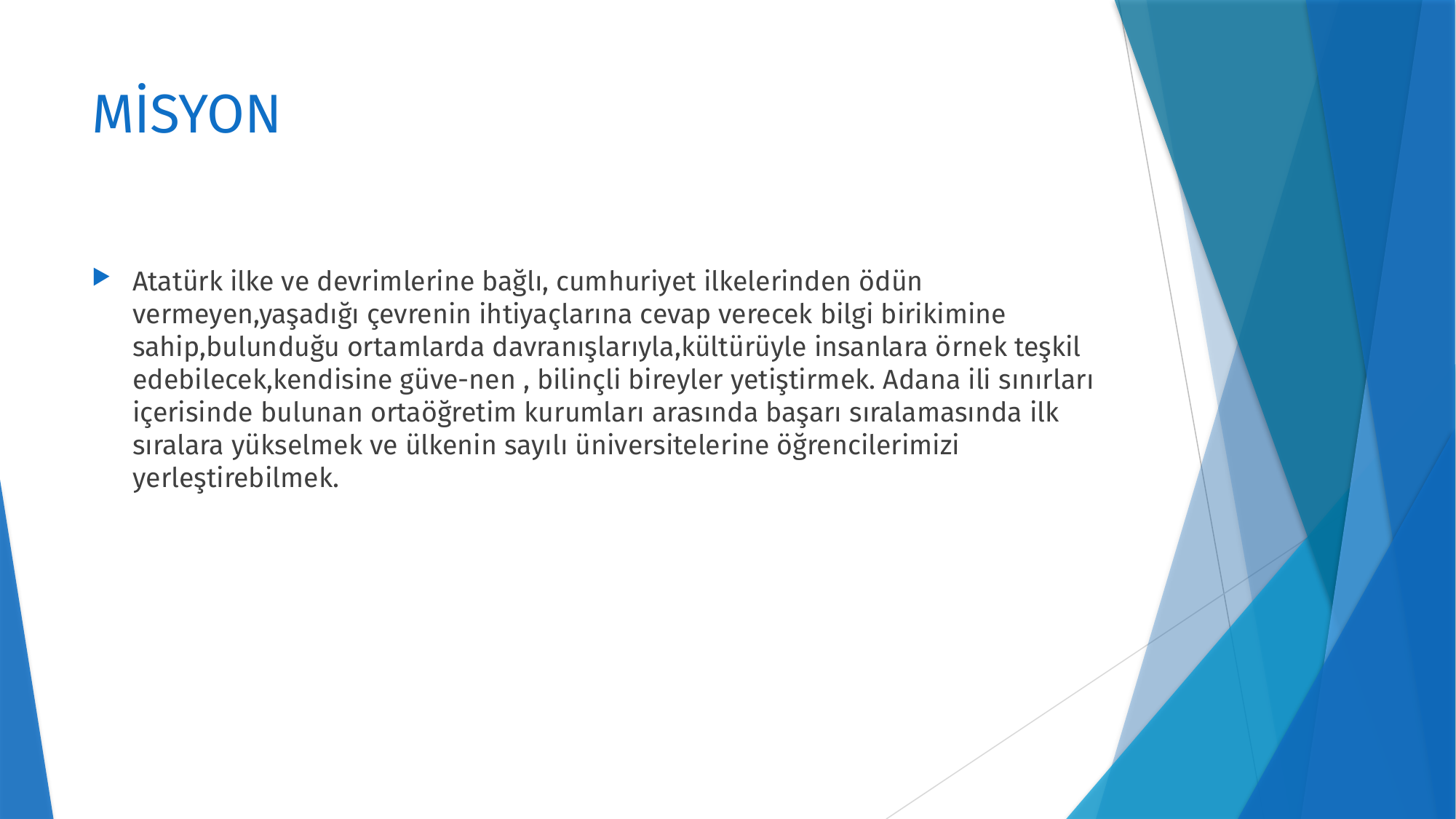

# MİSYON
Atatürk ilke ve devrimlerine bağlı, cumhuriyet ilkelerinden ödün vermeyen,yaşadığı çevrenin ihtiyaçlarına cevap verecek bilgi birikimine sahip,bulunduğu ortamlarda davranışlarıyla,kültürüyle insanlara örnek teşkil edebilecek,kendisine güve-nen , bilinçli bireyler yetiştirmek. Adana ili sınırları içerisinde bulunan ortaöğretim kurumları arasında başarı sıralamasında ilk sıralara yükselmek ve ülkenin sayılı üniversitelerine öğrencilerimizi yerleştirebilmek.